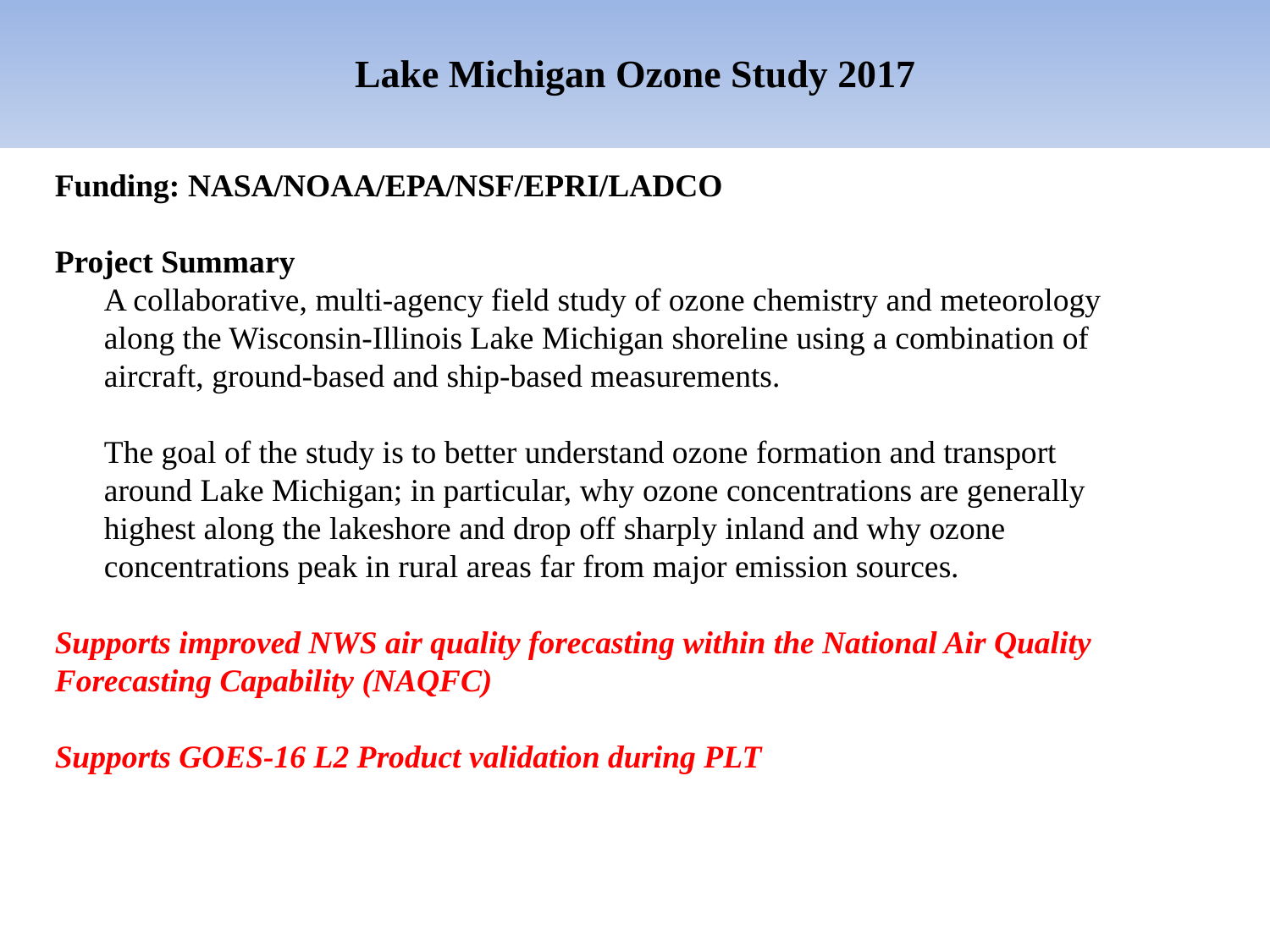

Lake Michigan Ozone Study 2017
Funding: NASA/NOAA/EPA/NSF/EPRI/LADCO

Project Summary
A collaborative, multi-agency field study of ozone chemistry and meteorology along the Wisconsin-Illinois Lake Michigan shoreline using a combination of aircraft, ground‐based and ship-based measurements.

The goal of the study is to better understand ozone formation and transport around Lake Michigan; in particular, why ozone concentrations are generally highest along the lakeshore and drop off sharply inland and why ozone concentrations peak in rural areas far from major emission sources.

Supports improved NWS air quality forecasting within the National Air Quality Forecasting Capability (NAQFC)

Supports GOES-16 L2 Product validation during PLT